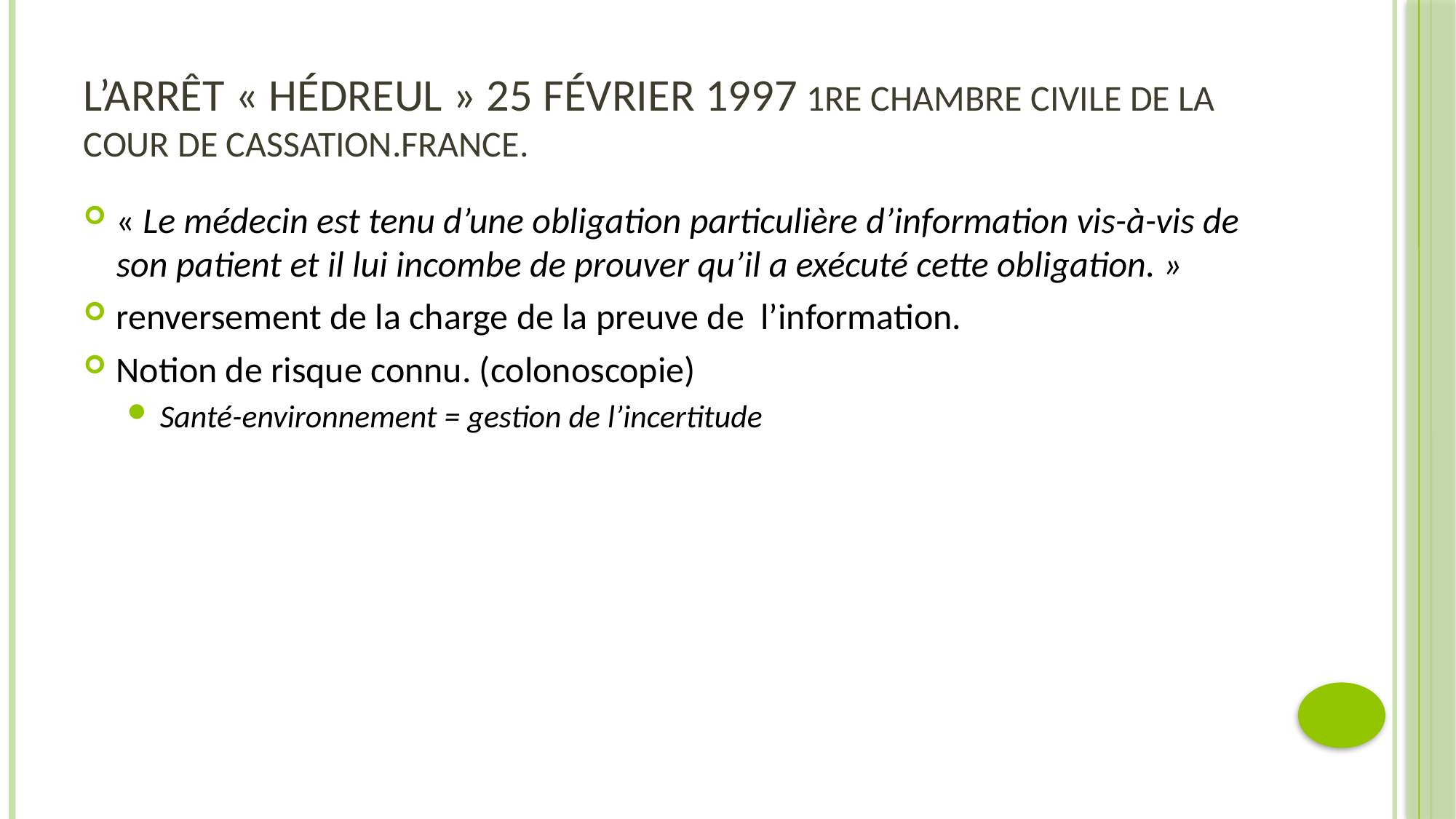

# L’arrêt « Hédreul » 25 février 1997 1re chambre civile de la cour de cassation.France.
« Le médecin est tenu d’une obligation particulière d’information vis-à-vis de son patient et il lui incombe de prouver qu’il a exécuté cette obligation. »
renversement de la charge de la preuve de  l’information.
Notion de risque connu. (colonoscopie)
Santé-environnement = gestion de l’incertitude